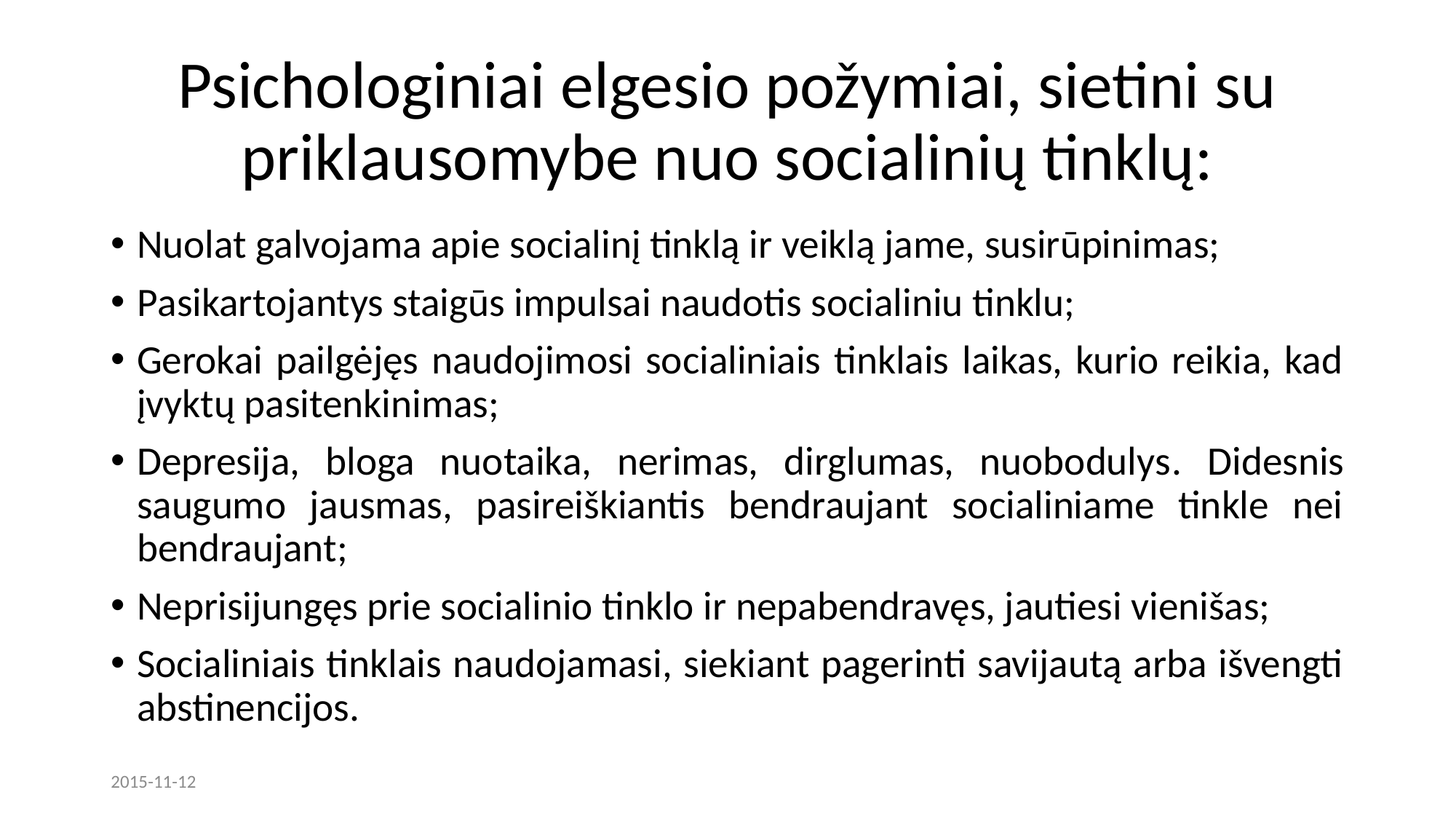

# Psichologiniai elgesio požymiai, sietini su priklausomybe nuo socialinių tinklų:
Nuolat galvojama apie socialinį tinklą ir veiklą jame, susirūpinimas;
Pasikartojantys staigūs impulsai naudotis socialiniu tinklu;
Gerokai pailgėjęs naudojimosi socialiniais tinklais laikas, kurio reikia, kad įvyktų pasitenkinimas;
Depresija, bloga nuotaika, nerimas, dirglumas, nuobodulys. Didesnis saugumo jausmas, pasireiškiantis bendraujant socialiniame tinkle nei bendraujant;
Neprisijungęs prie socialinio tinklo ir nepabendravęs, jautiesi vienišas;
Socialiniais tinklais naudojamasi, siekiant pagerinti savijautą arba išvengti abstinencijos.

2015-11-12